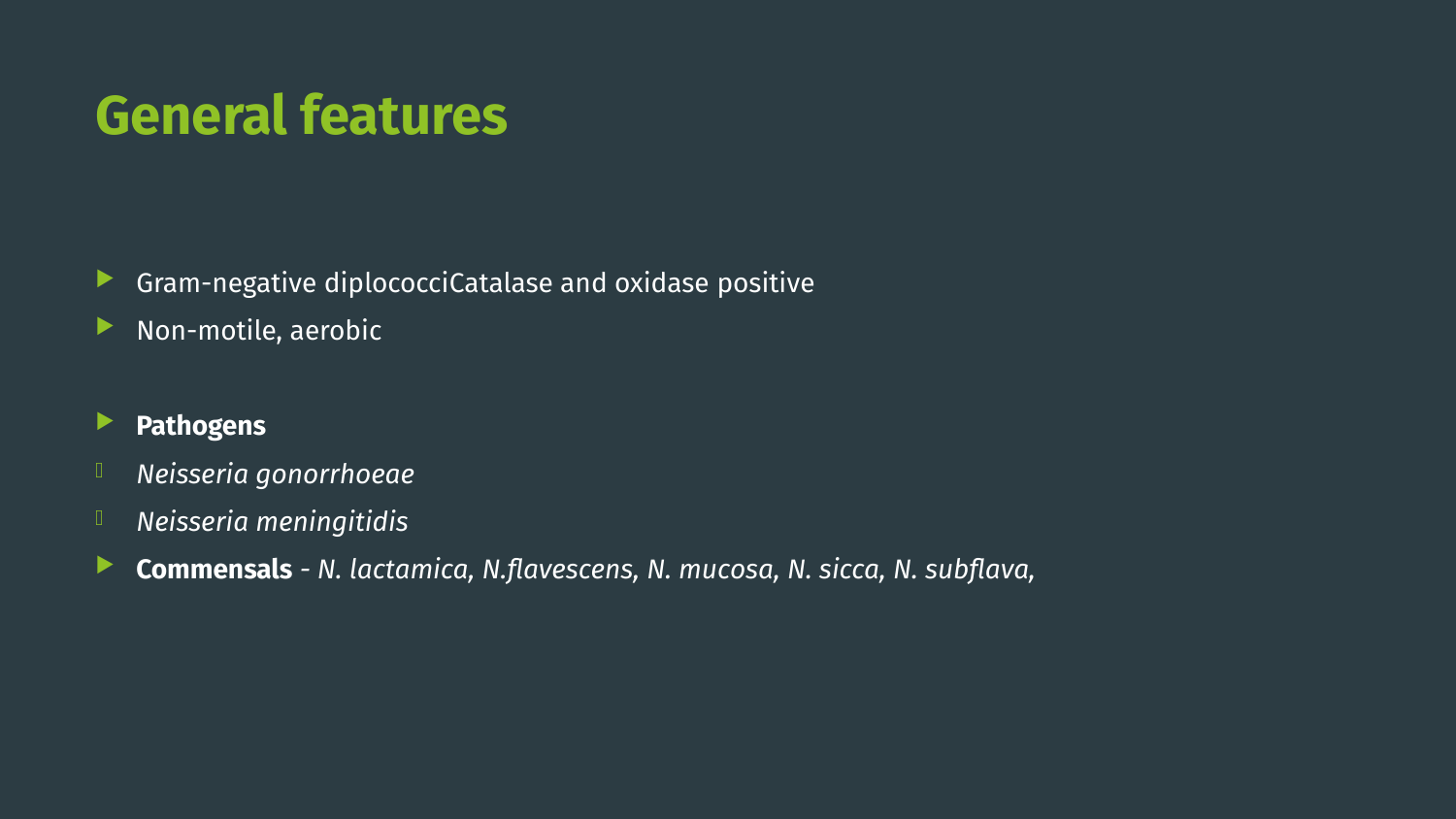

# General features
Gram-negative diplococciCatalase and oxidase positive
Non-motile, aerobic

Pathogens
Neisseria gonorrhoeae
Neisseria meningitidis
Commensals - N. lactamica, N.flavescens, N. mucosa, N. sicca, N. subflava,